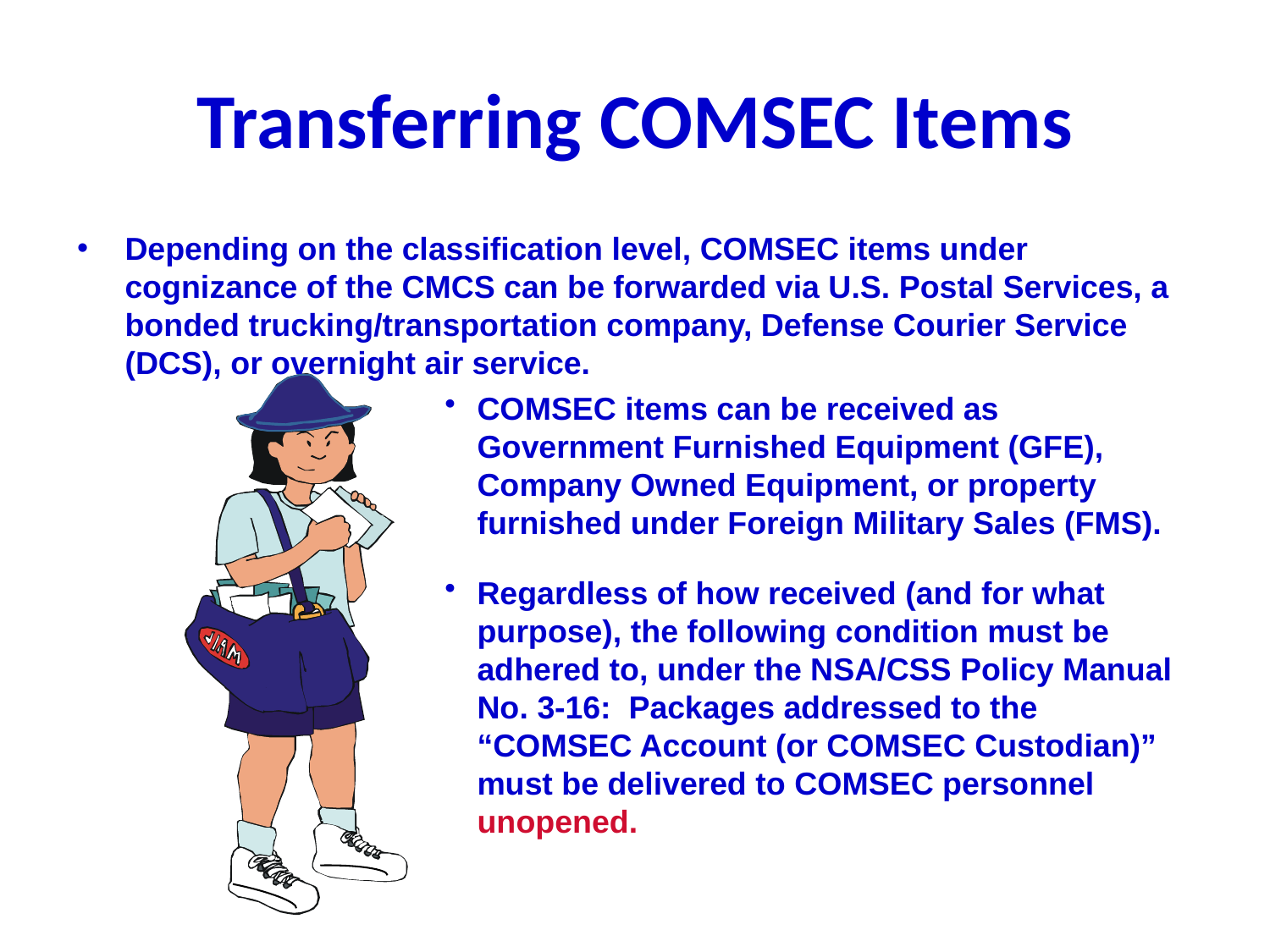

# Transferring COMSEC Items
Depending on the classification level, COMSEC items under cognizance of the CMCS can be forwarded via U.S. Postal Services, a bonded trucking/transportation company, Defense Courier Service (DCS), or overnight air service.

COMSEC items can be received as Government Furnished Equipment (GFE), Company Owned Equipment, or property furnished under Foreign Military Sales (FMS).
Regardless of how received (and for what purpose), the following condition must be adhered to, under the NSA/CSS Policy Manual No. 3-16:  Packages addressed to the “COMSEC Account (or COMSEC Custodian)” must be delivered to COMSEC personnel unopened.